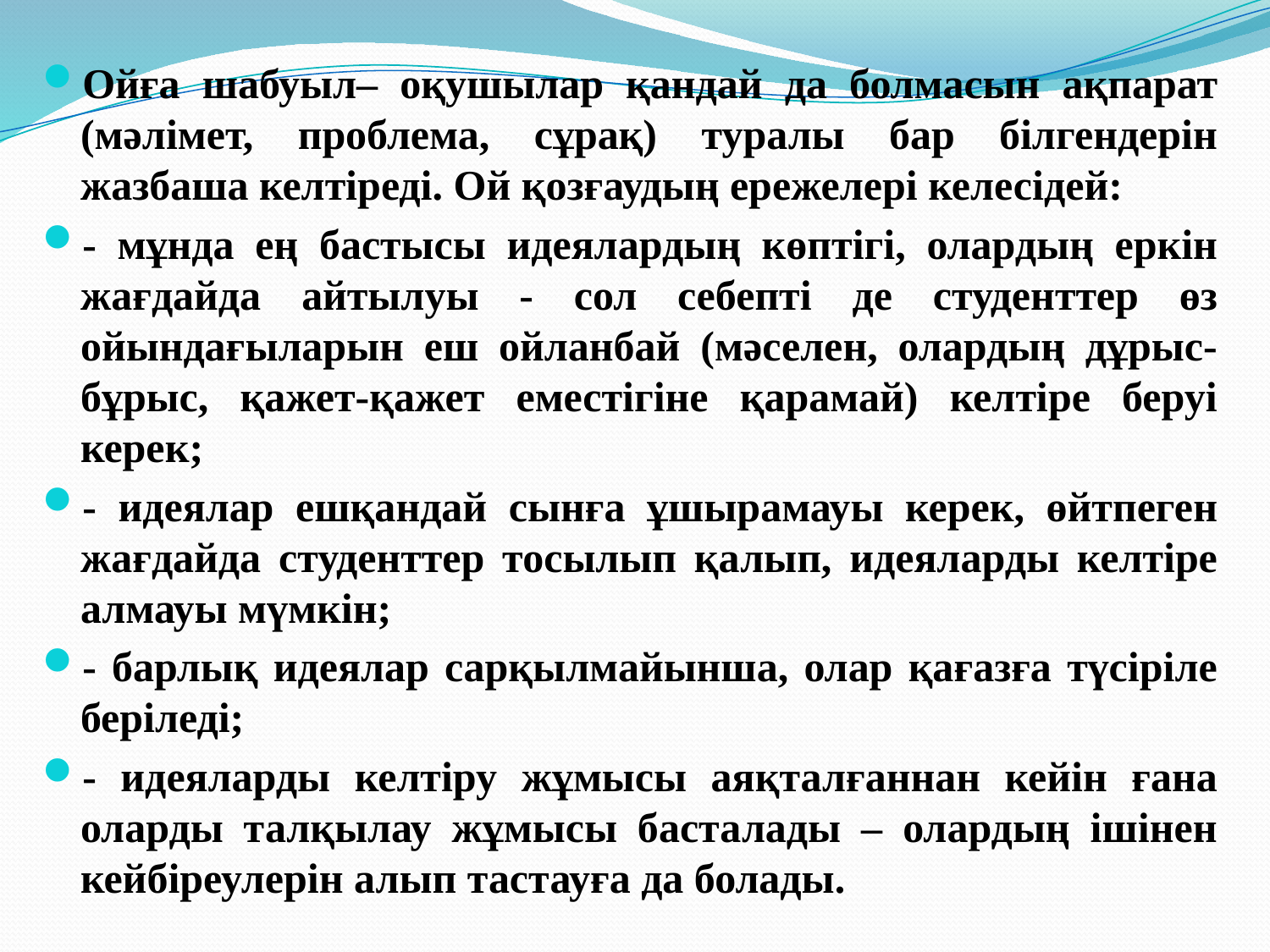

Ойға шабуыл– оқушылар қандай да болмасын ақпарат (мәлімет, проблема, сұрақ) туралы бар білгендерін жазбаша келтіреді. Ой қозғаудың ережелері келесідей:
- мұнда ең бастысы идеялардың көптігі, олардың еркін жағдайда айтылуы - сол себепті де студенттер өз ойындағыларын еш ойланбай (мәселен, олардың дұрыс-бұрыс, қажет-қажет еместігіне қарамай) келтіре беруі керек;
- идеялар ешқандай сынға ұшырамауы керек, өйтпеген жағдайда студенттер тосылып қалып, идеяларды келтіре алмауы мүмкін;
- барлық идеялар сарқылмайынша, олар қағазға түсіріле беріледі;
- идеяларды келтіру жұмысы аяқталғаннан кейін ғана оларды талқылау жұмысы басталады – олардың ішінен кейбіреулерін алып тастауға да болады.